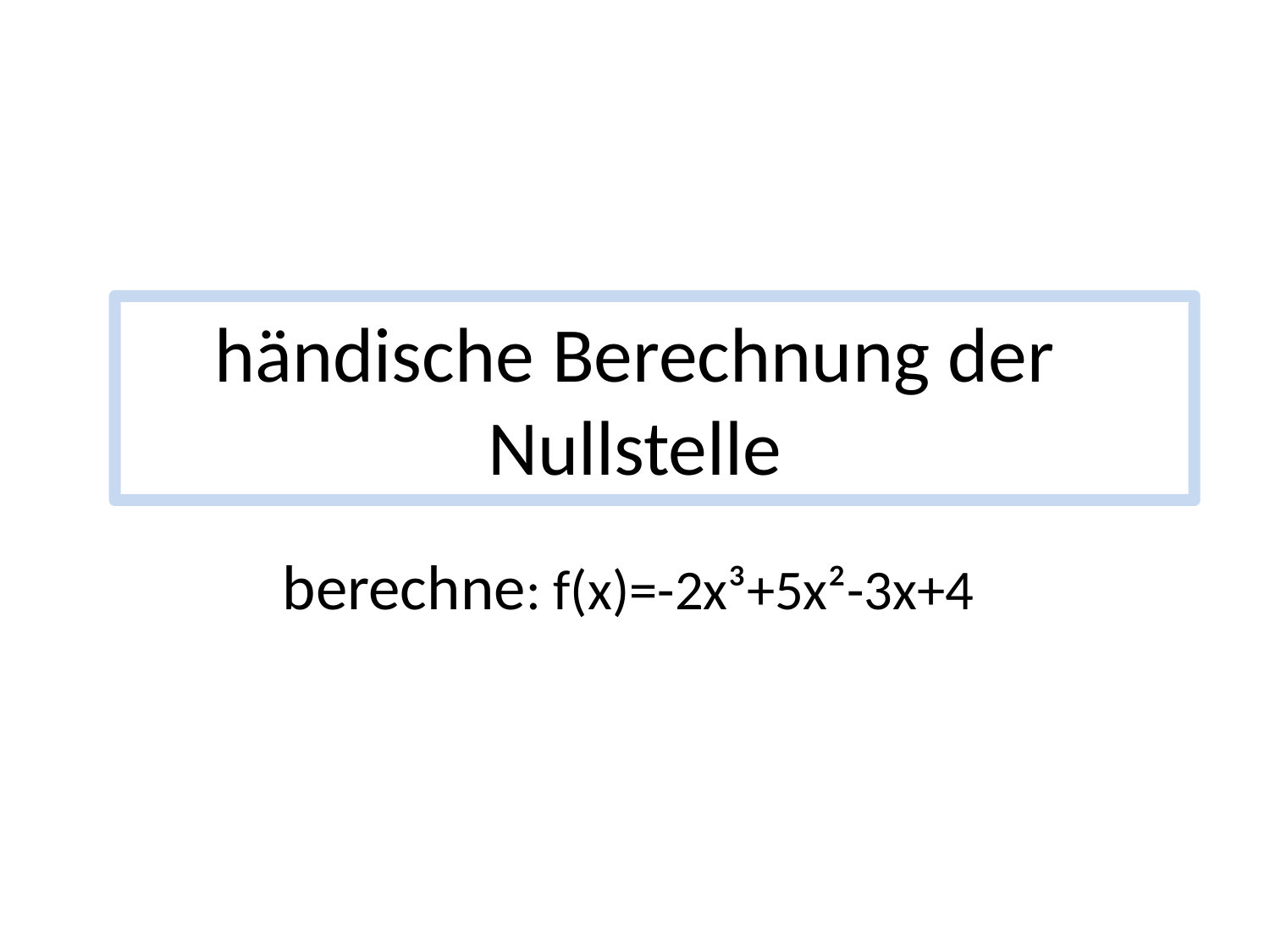

# händische Berechnung der Nullstelle

berechne: f(x)=-2x³+5x²-3x+4